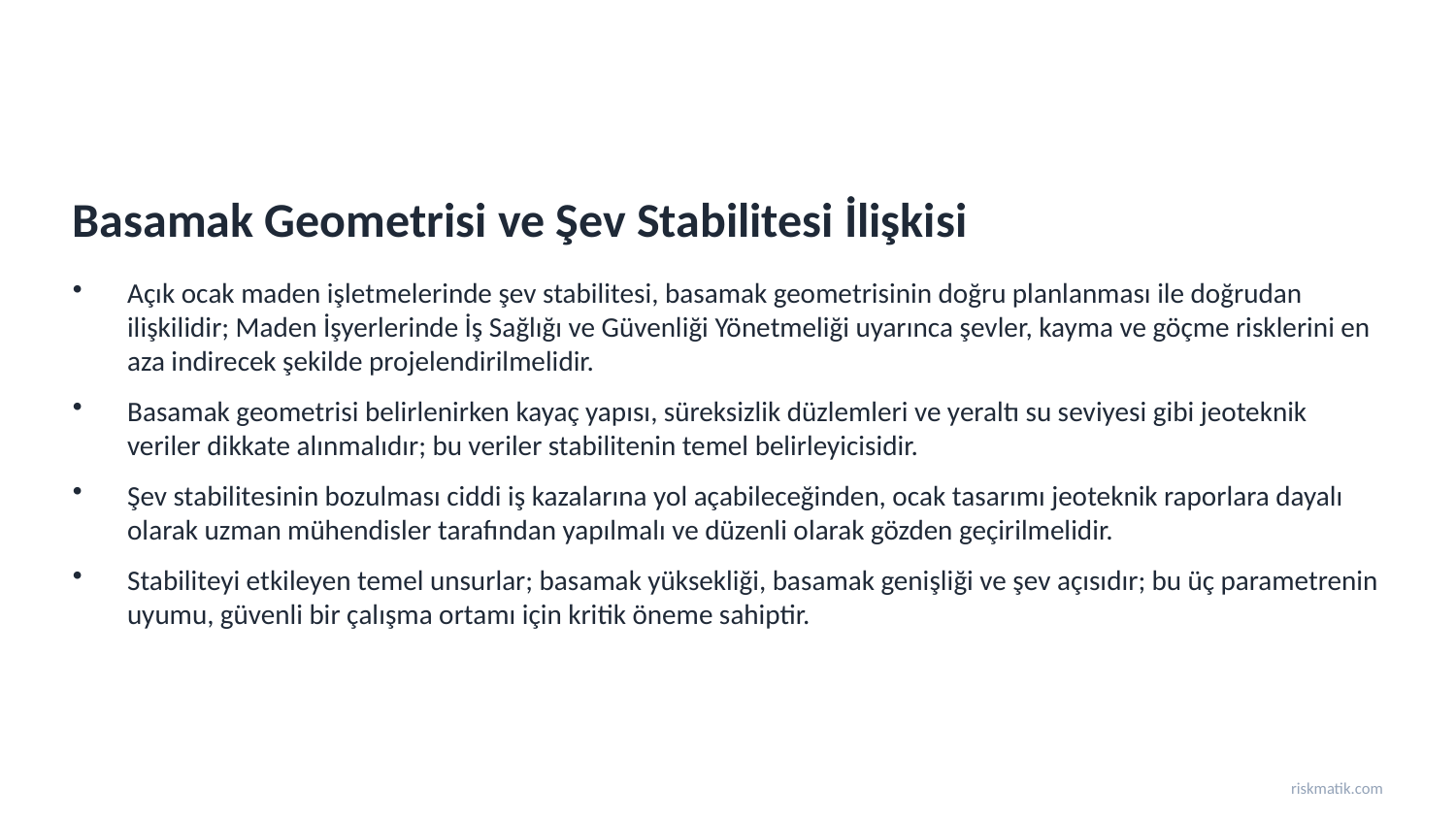

Basamak Geometrisi ve Şev Stabilitesi İlişkisi
Açık ocak maden işletmelerinde şev stabilitesi, basamak geometrisinin doğru planlanması ile doğrudan ilişkilidir; Maden İşyerlerinde İş Sağlığı ve Güvenliği Yönetmeliği uyarınca şevler, kayma ve göçme risklerini en aza indirecek şekilde projelendirilmelidir.
Basamak geometrisi belirlenirken kayaç yapısı, süreksizlik düzlemleri ve yeraltı su seviyesi gibi jeoteknik veriler dikkate alınmalıdır; bu veriler stabilitenin temel belirleyicisidir.
Şev stabilitesinin bozulması ciddi iş kazalarına yol açabileceğinden, ocak tasarımı jeoteknik raporlara dayalı olarak uzman mühendisler tarafından yapılmalı ve düzenli olarak gözden geçirilmelidir.
Stabiliteyi etkileyen temel unsurlar; basamak yüksekliği, basamak genişliği ve şev açısıdır; bu üç parametrenin uyumu, güvenli bir çalışma ortamı için kritik öneme sahiptir.
riskmatik.com